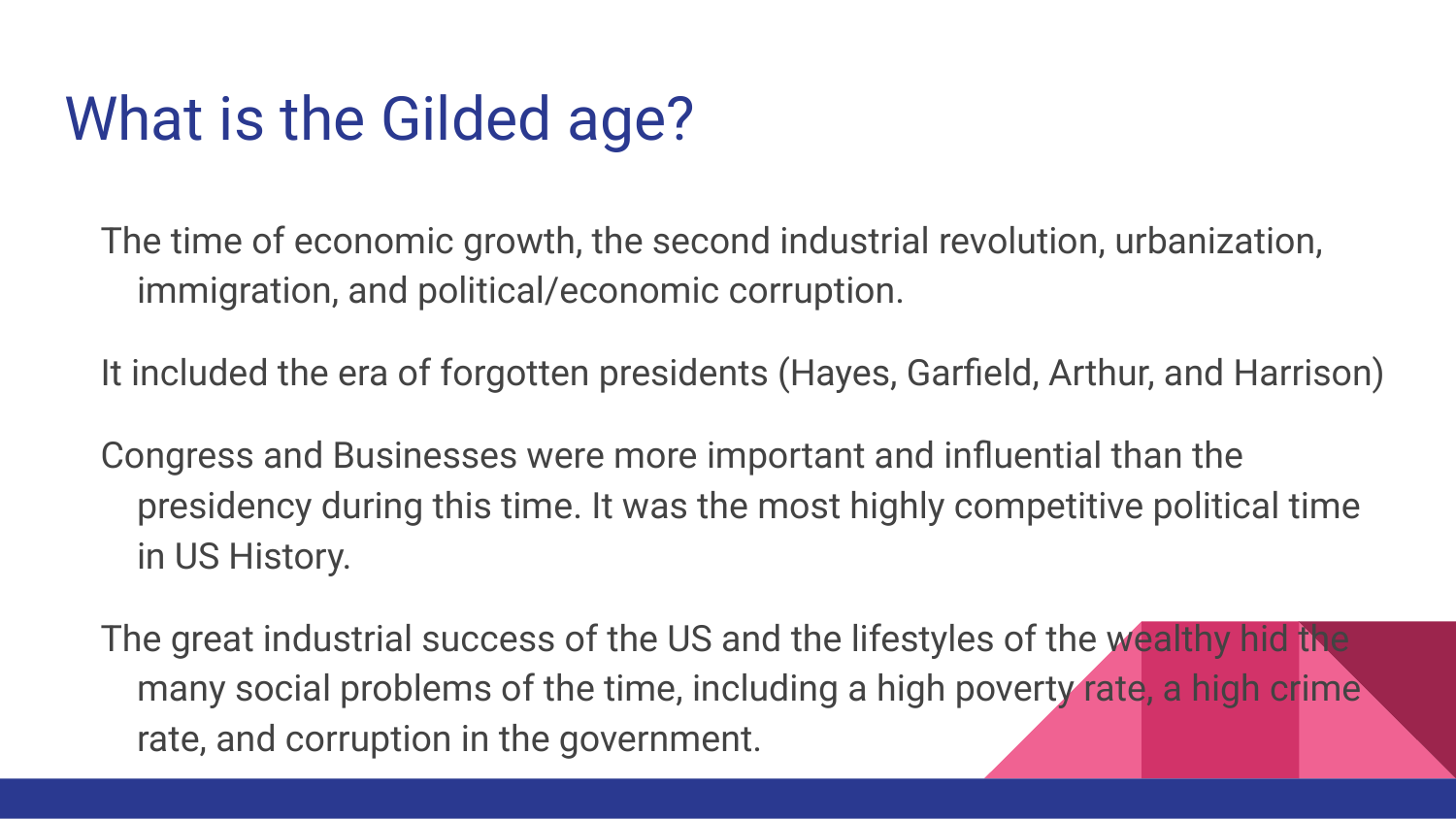

# What is the Gilded age?
The time of economic growth, the second industrial revolution, urbanization, immigration, and political/economic corruption.
It included the era of forgotten presidents (Hayes, Garfield, Arthur, and Harrison)
Congress and Businesses were more important and influential than the presidency during this time. It was the most highly competitive political time in US History.
The great industrial success of the US and the lifestyles of the wealthy hid the many social problems of the time, including a high poverty rate, a high crime rate, and corruption in the government.